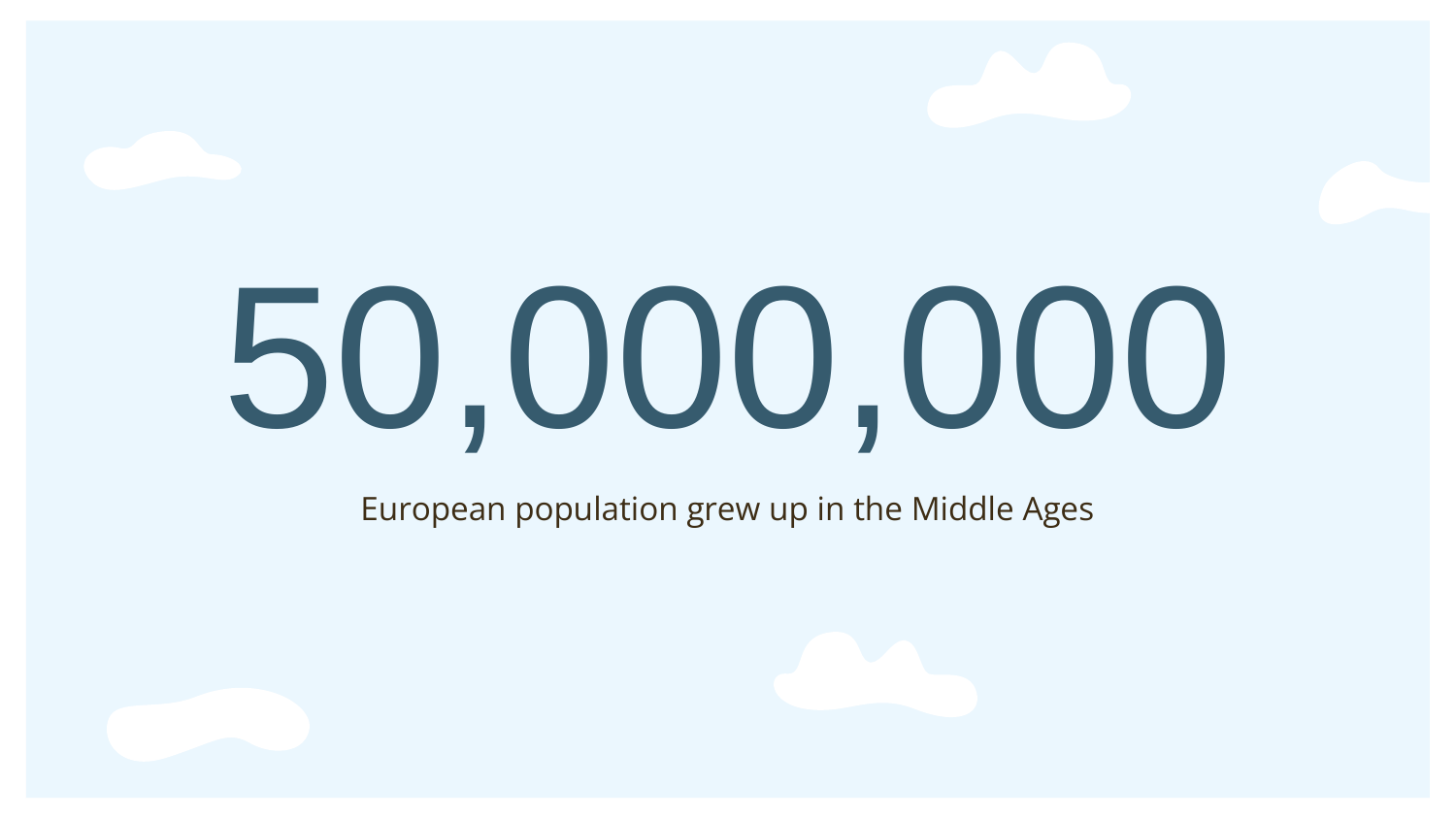

# 50,000,000
European population grew up in the Middle Ages